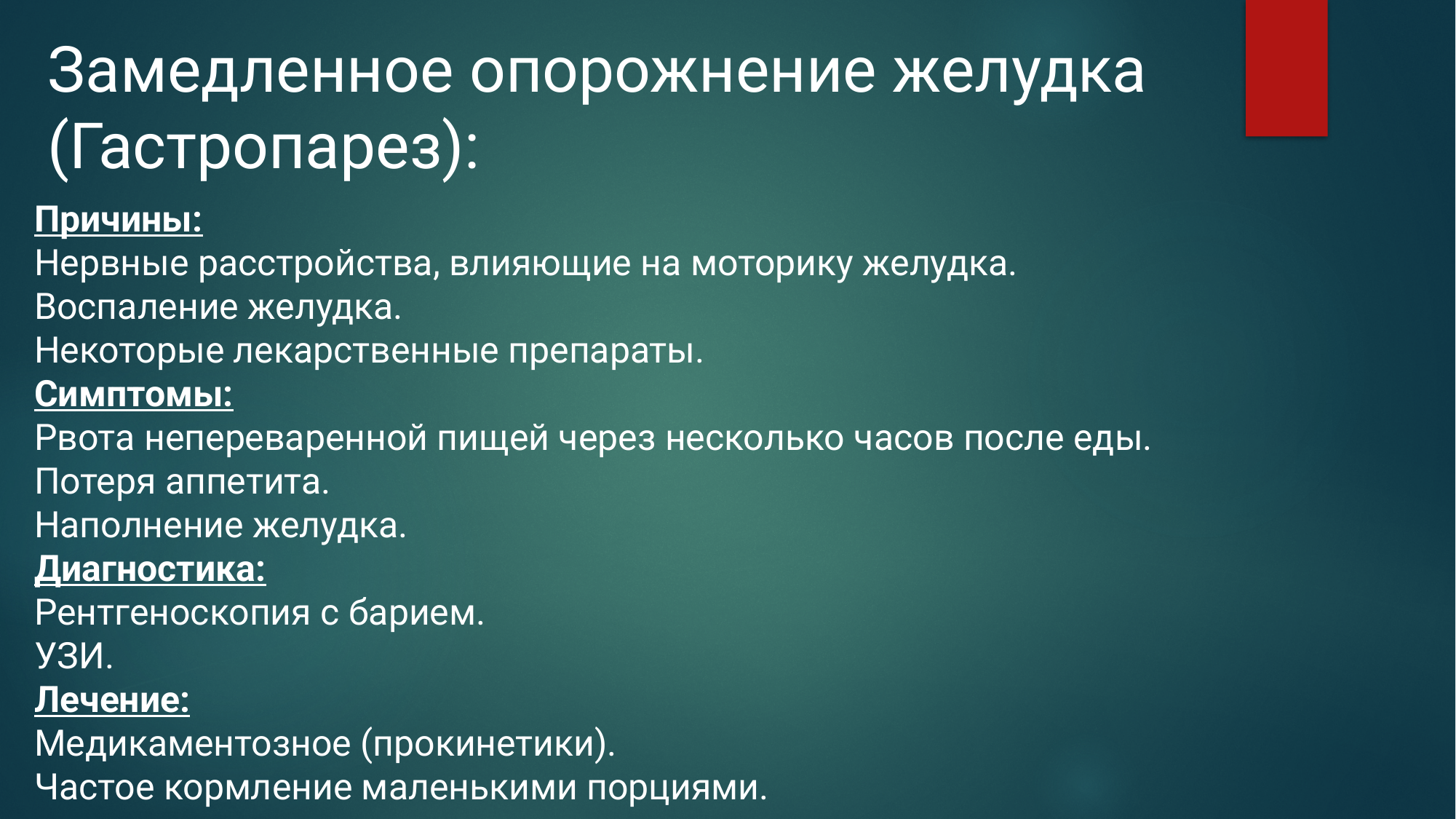

# Замедленное опорожнение желудка (Гастропарез):
Причины:
Нервные расстройства, влияющие на моторику желудка.
Воспаление желудка.
Некоторые лекарственные препараты.
Симптомы:
Рвота непереваренной пищей через несколько часов после еды.
Потеря аппетита.
Наполнение желудка.
Диагностика:
Рентгеноскопия с барием.
УЗИ.
Лечение:
Медикаментозное (прокинетики).
Частое кормление маленькими порциями.